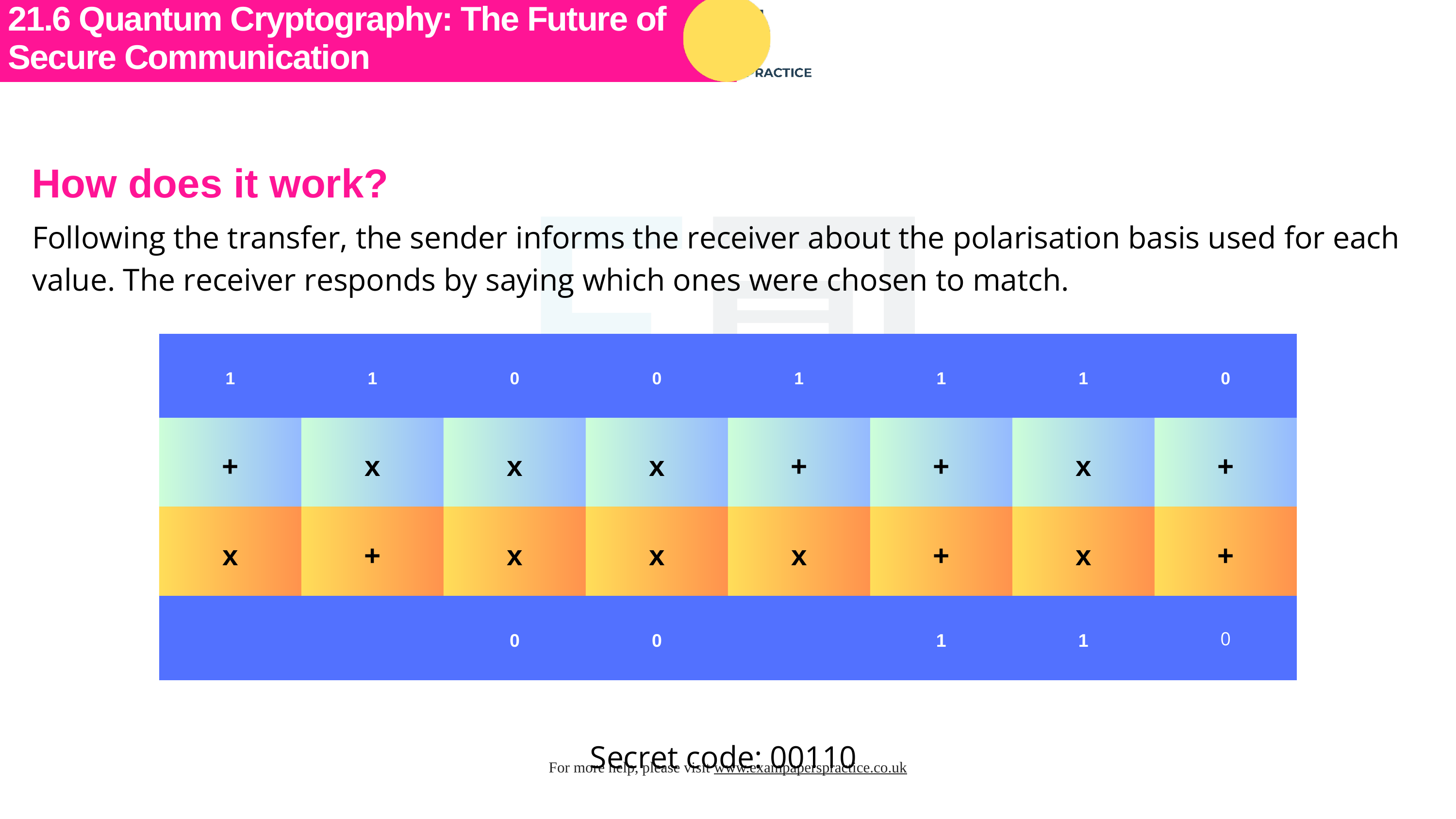

21.6 Quantum Cryptography: The Future of Secure Communication
Subtopic 1
How does it work?
Following the transfer, the sender informs the receiver about the polarisation basis used for each value. The receiver responds by saying which ones were chosen to match.
| 1 | 1 | 0 | 0 | 1 | 1 | 1 | 0 |
| --- | --- | --- | --- | --- | --- | --- | --- |
| + | x | x | x | + | + | x | + |
| x | + | x | x | x | + | x | + |
|  |  | 0 | 0 |  | 1 | 1 | 0 |
Secret code: 00110